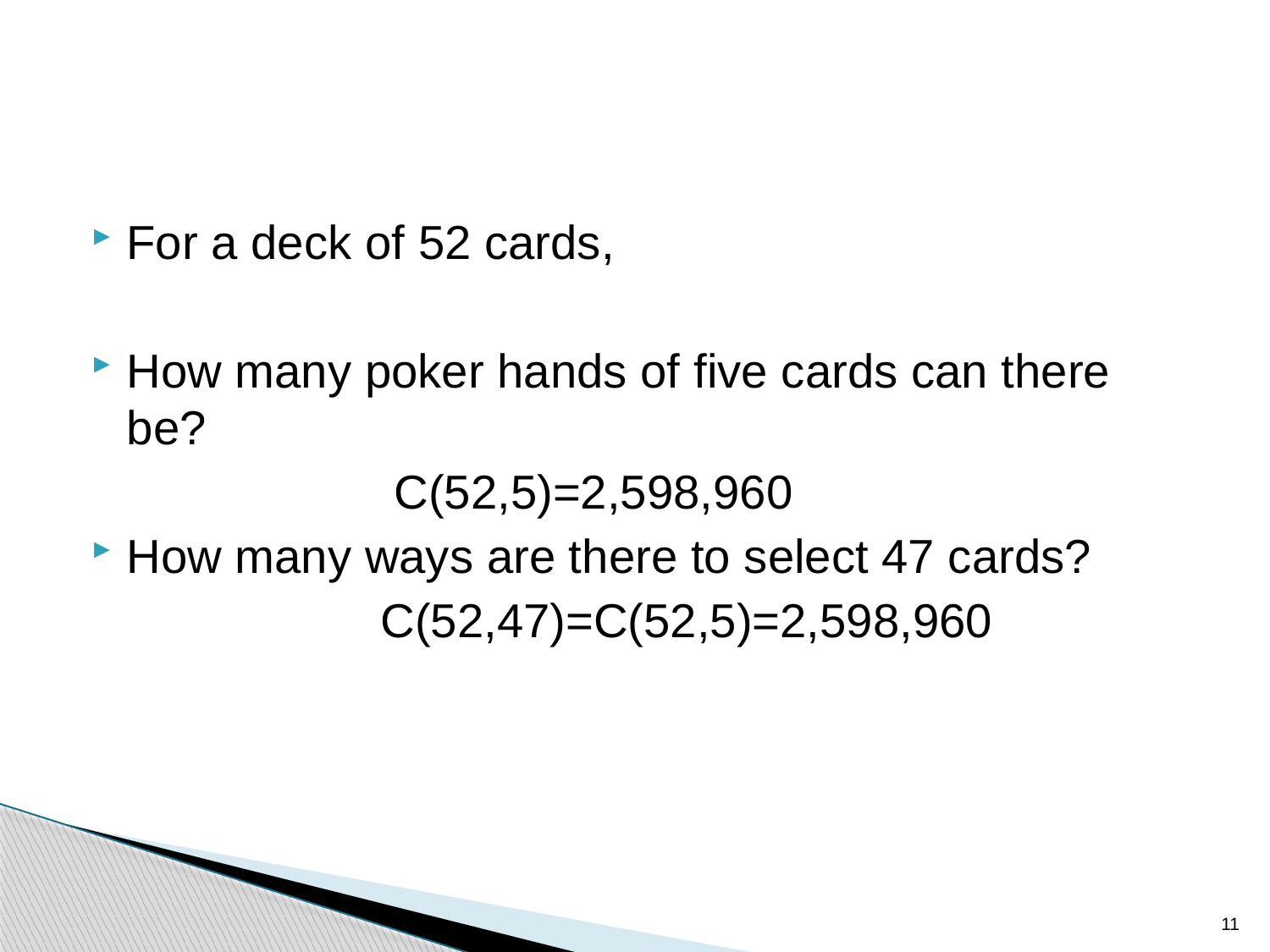

For a deck of 52 cards,

How many poker hands of five cards can there be?
			 C(52,5)=2,598,960
How many ways are there to select 47 cards?
			C(52,47)=C(52,5)=2,598,960
11